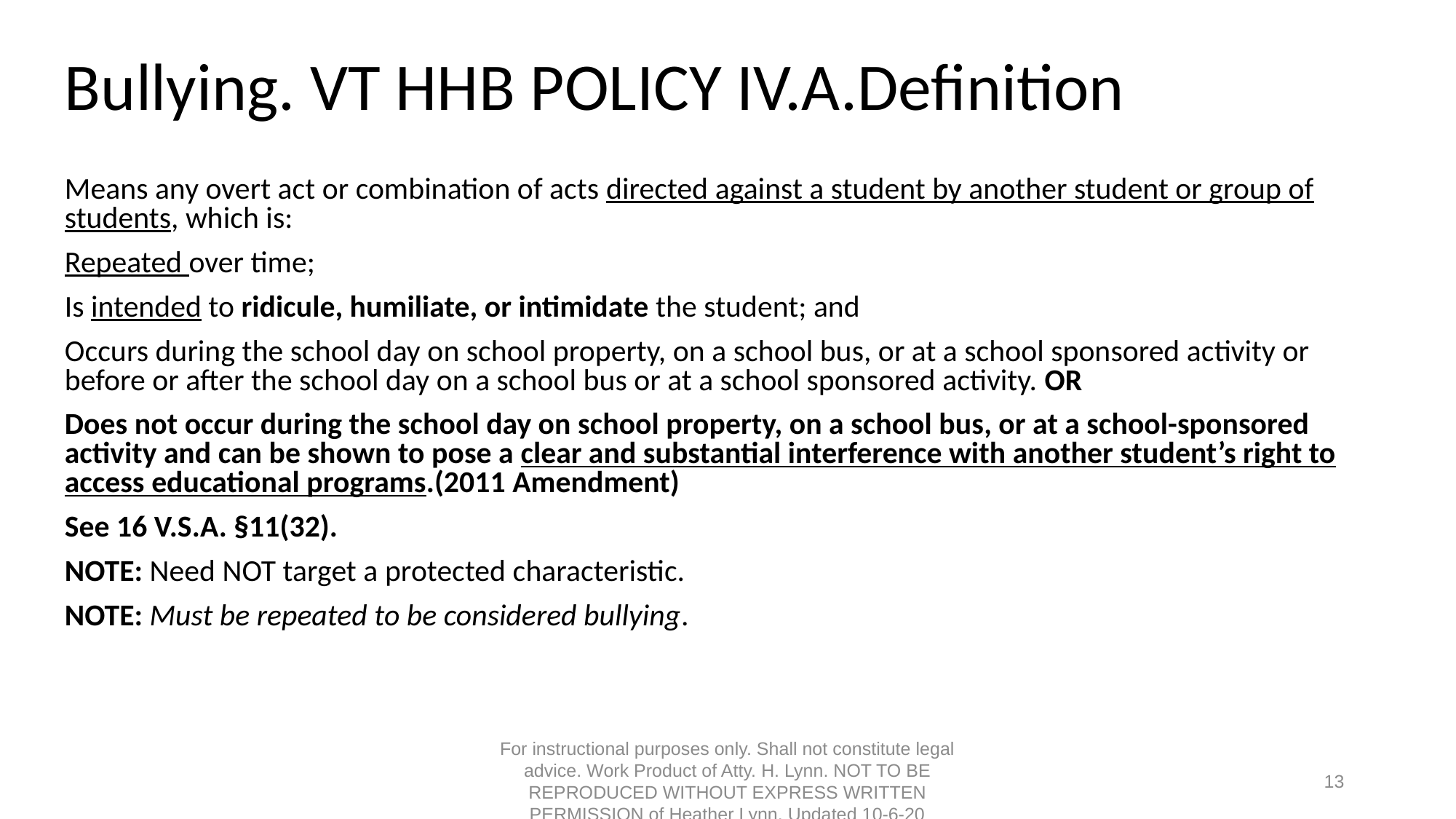

# Bullying. VT HHB POLICY IV.A.Definition
Means any overt act or combination of acts directed against a student by another student or group of students, which is:
Repeated over time;
Is intended to ridicule, humiliate, or intimidate the student; and
Occurs during the school day on school property, on a school bus, or at a school sponsored activity or before or after the school day on a school bus or at a school sponsored activity. OR
Does not occur during the school day on school property, on a school bus, or at a school-sponsored activity and can be shown to pose a clear and substantial interference with another student’s right to access educational programs.(2011 Amendment)
See 16 V.S.A. §11(32).
NOTE: Need NOT target a protected characteristic.
NOTE: Must be repeated to be considered bullying.

For instructional purposes only. Shall not constitute legal advice. Work Product of Atty. H. Lynn. NOT TO BE REPRODUCED WITHOUT EXPRESS WRITTEN PERMISSION of Heather Lynn. Updated 10-6-20
13